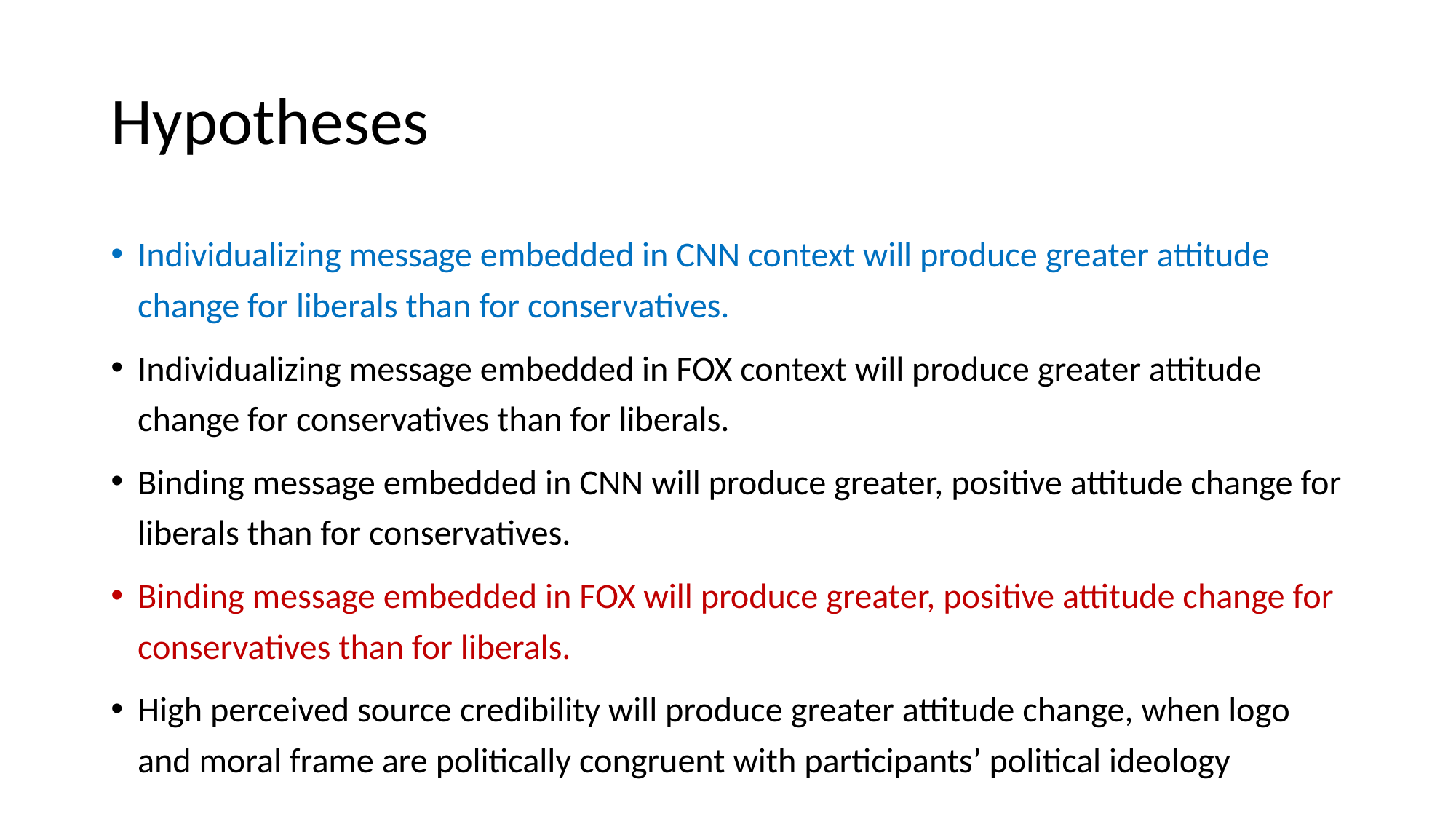

# Hypotheses
Individualizing message embedded in CNN context will produce greater attitude change for liberals than for conservatives.
Individualizing message embedded in FOX context will produce greater attitude change for conservatives than for liberals.
Binding message embedded in CNN will produce greater, positive attitude change for liberals than for conservatives.
Binding message embedded in FOX will produce greater, positive attitude change for conservatives than for liberals.
High perceived source credibility will produce greater attitude change, when logo and moral frame are politically congruent with participants’ political ideology